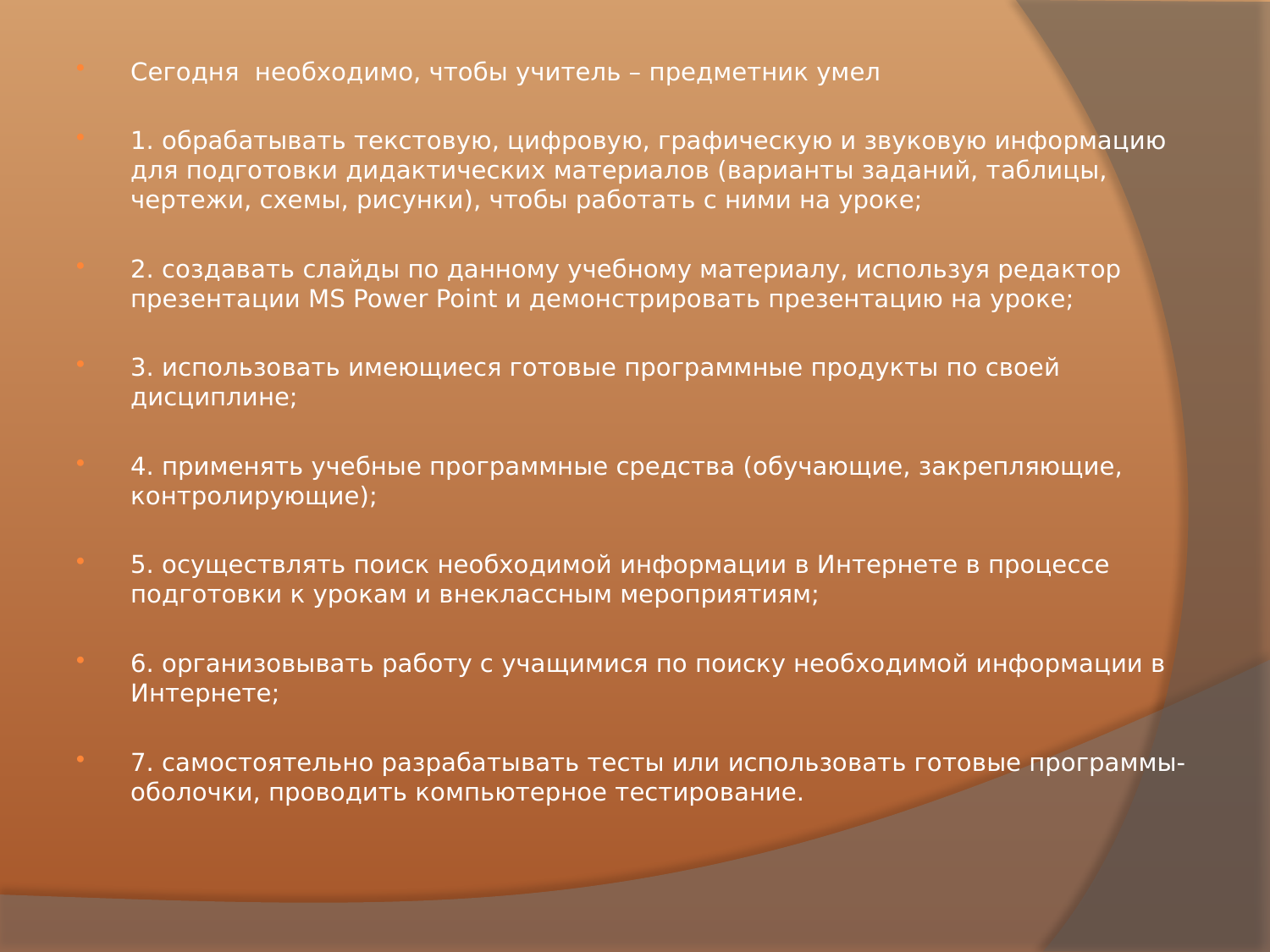

Сегодня  необходимо, чтобы учитель – предметник умел

1. обрабатывать текстовую, цифровую, графическую и звуковую информацию для подготовки дидактических материалов (варианты заданий, таблицы, чертежи, схемы, рисунки), чтобы работать с ними на уроке;

2. создавать слайды по данному учебному материалу, используя редактор презентации MS Power Point и демонстрировать презентацию на уроке;

3. использовать имеющиеся готовые программные продукты по своей дисциплине;

4. применять учебные программные средства (обучающие, закрепляющие, контролирующие);

5. осуществлять поиск необходимой информации в Интернете в процессе подготовки к урокам и внеклассным мероприятиям;

6. организовывать работу с учащимися по поиску необходимой информации в Интернете;

7. самостоятельно разрабатывать тесты или использовать готовые программы-оболочки, проводить компьютерное тестирование.

#